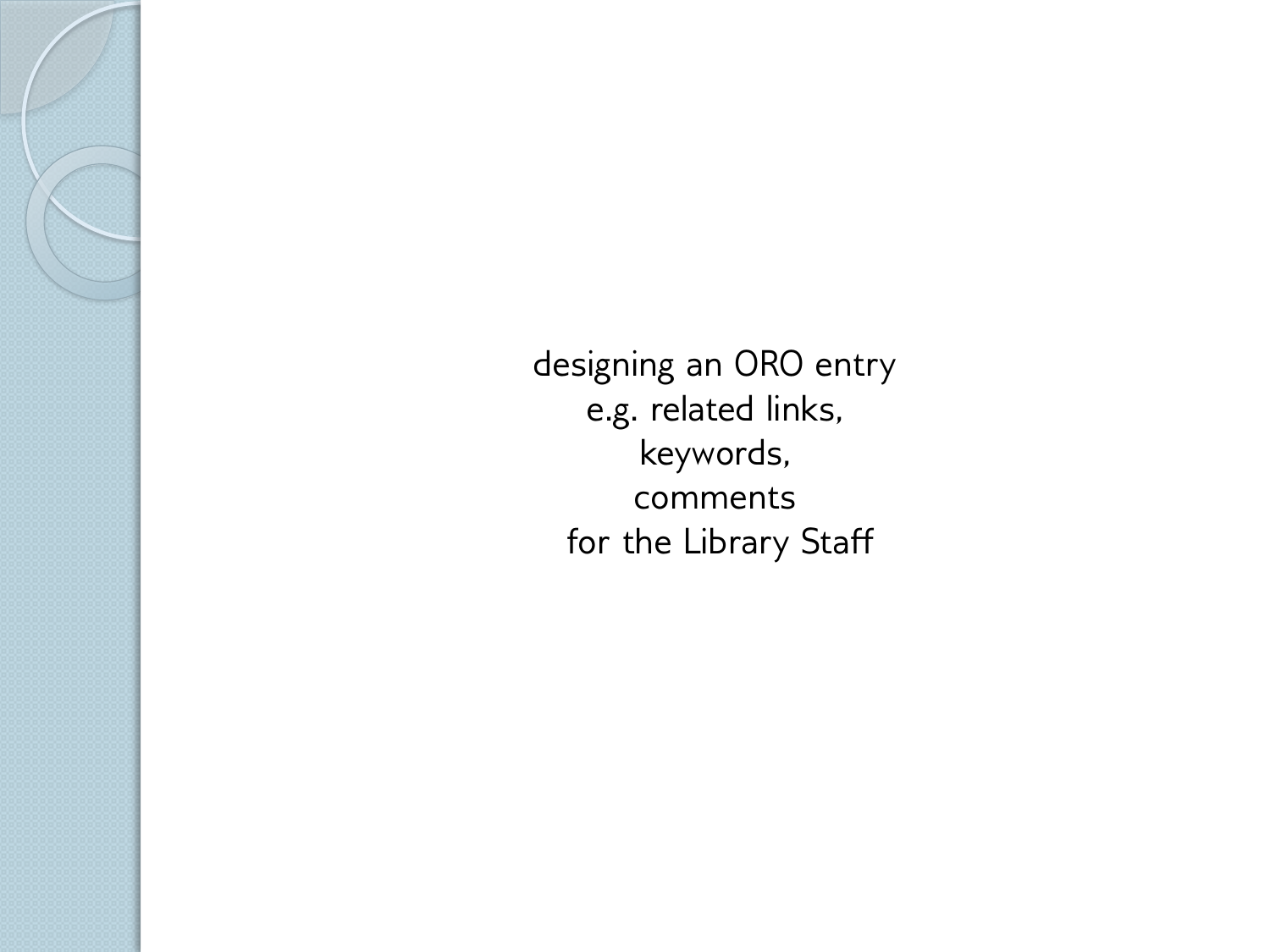

# designing an ORO entry e.g. related links, keywords, comments for the Library Staff